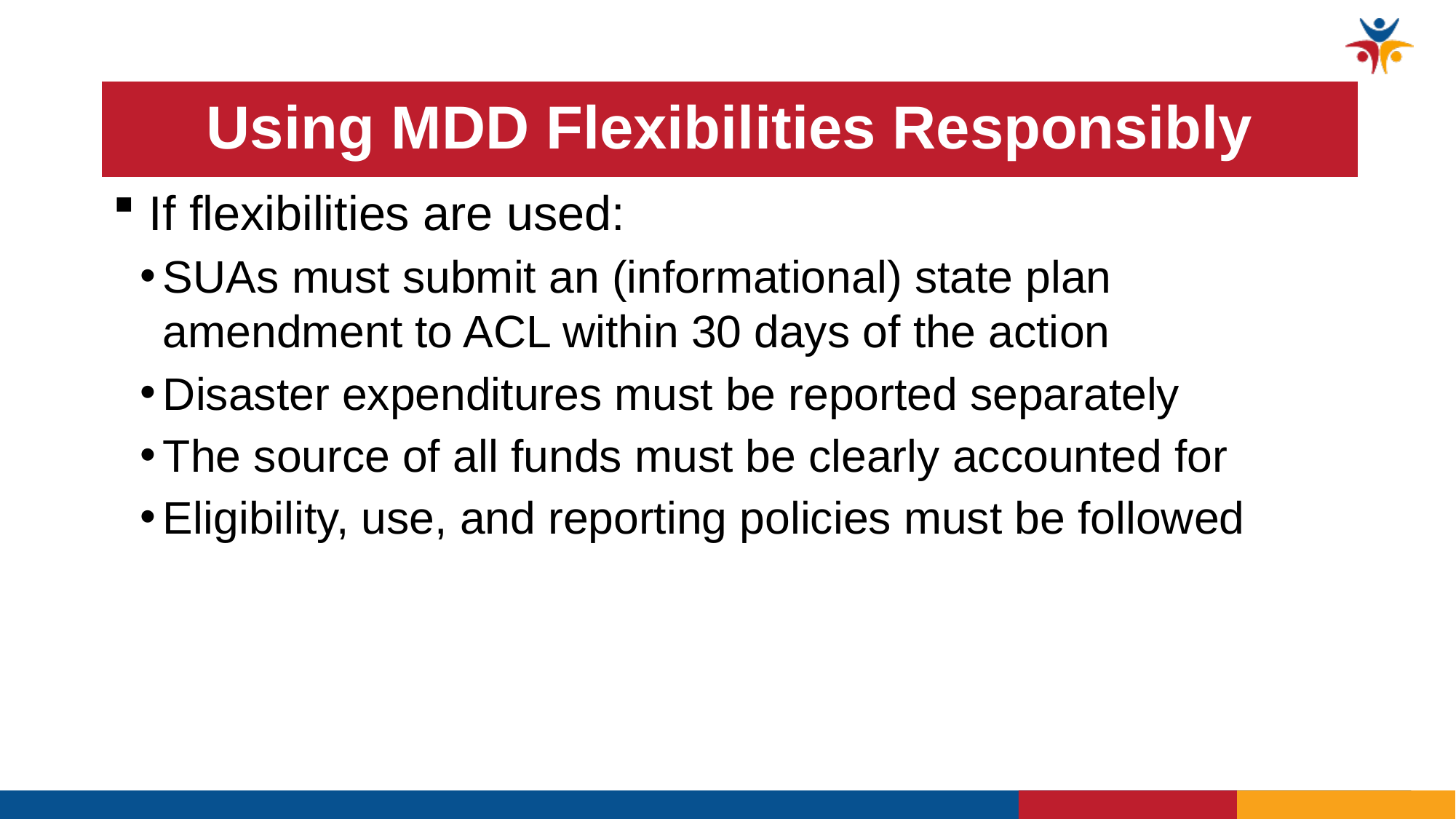

# Using MDD Flexibilities Responsibly
 If flexibilities are used:
SUAs must submit an (informational) state plan amendment to ACL within 30 days of the action
Disaster expenditures must be reported separately
The source of all funds must be clearly accounted for
Eligibility, use, and reporting policies must be followed